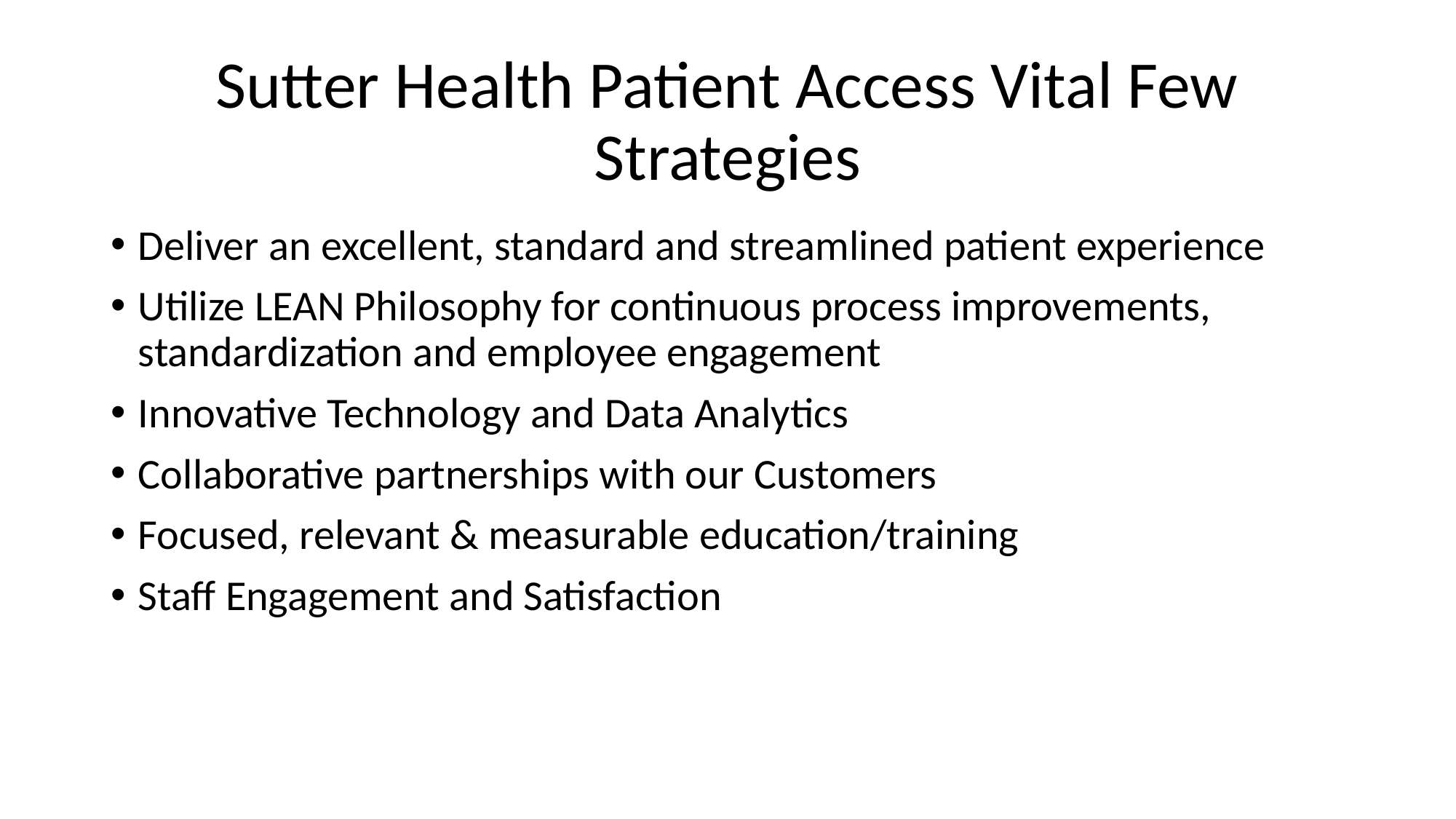

# Sutter Health Patient Access Vital Few Strategies
Deliver an excellent, standard and streamlined patient experience
Utilize LEAN Philosophy for continuous process improvements, standardization and employee engagement
Innovative Technology and Data Analytics
Collaborative partnerships with our Customers
Focused, relevant & measurable education/training
Staff Engagement and Satisfaction